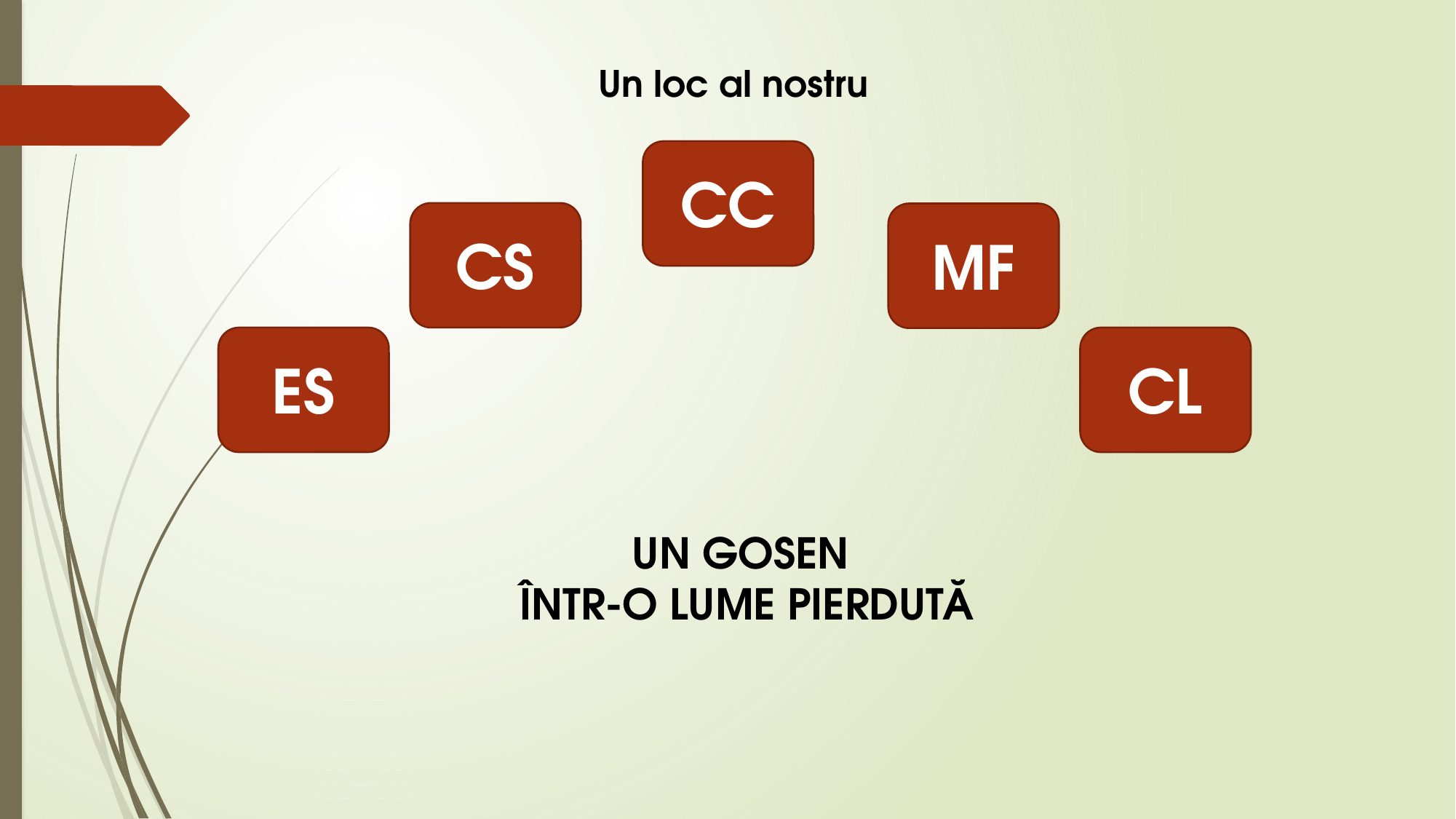

Un loc al nostru
CC
CS
MF
ES
CL
UN GOSEN
ÎNTR-O LUME PIERDUTĂ